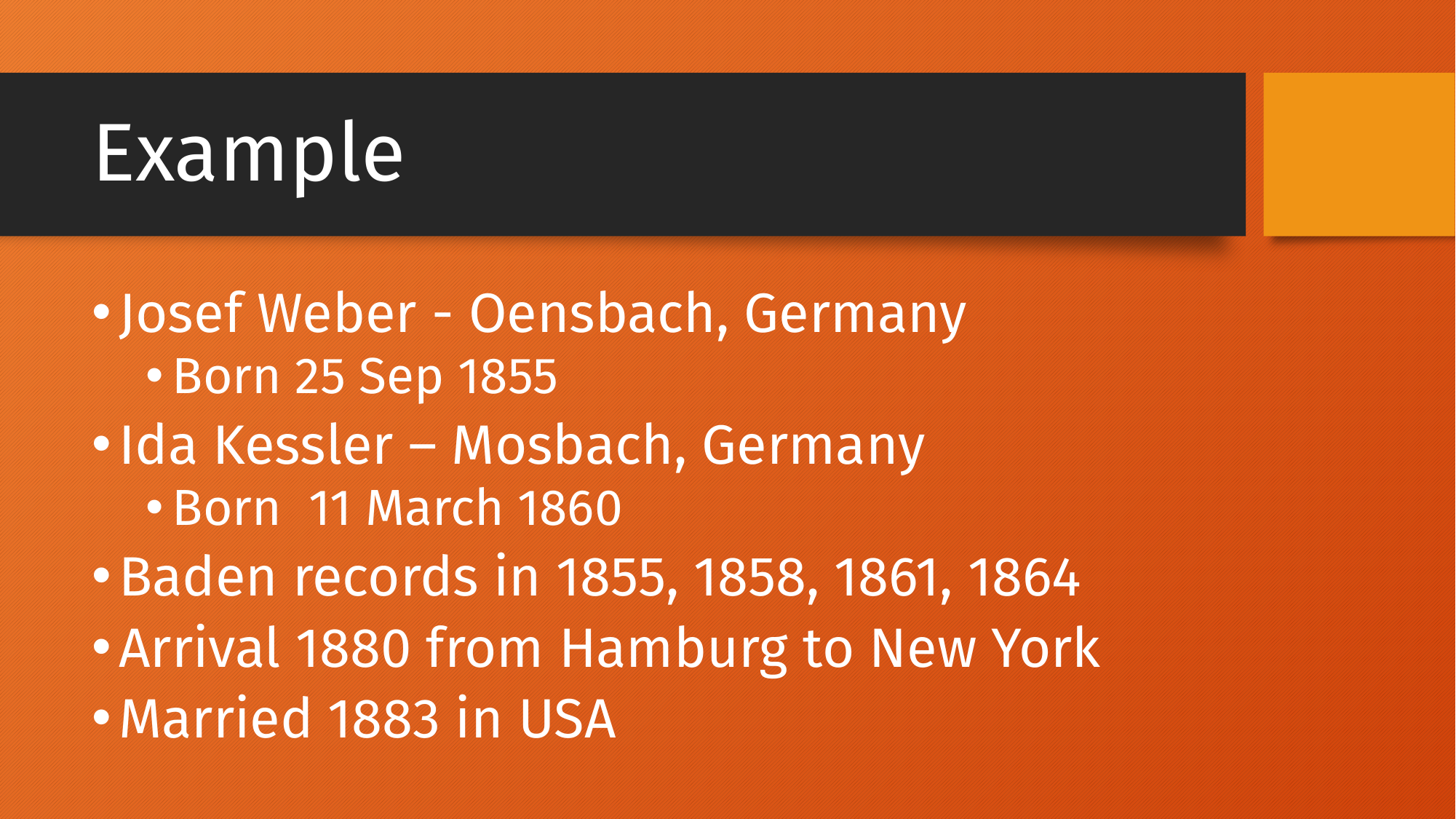

# Example
Josef Weber - Oensbach, Germany
Born 25 Sep 1855
Ida Kessler – Mosbach, Germany
Born  11 March 1860
Baden records in 1855, 1858, 1861, 1864
Arrival 1880 from Hamburg to New York
Married 1883 in USA